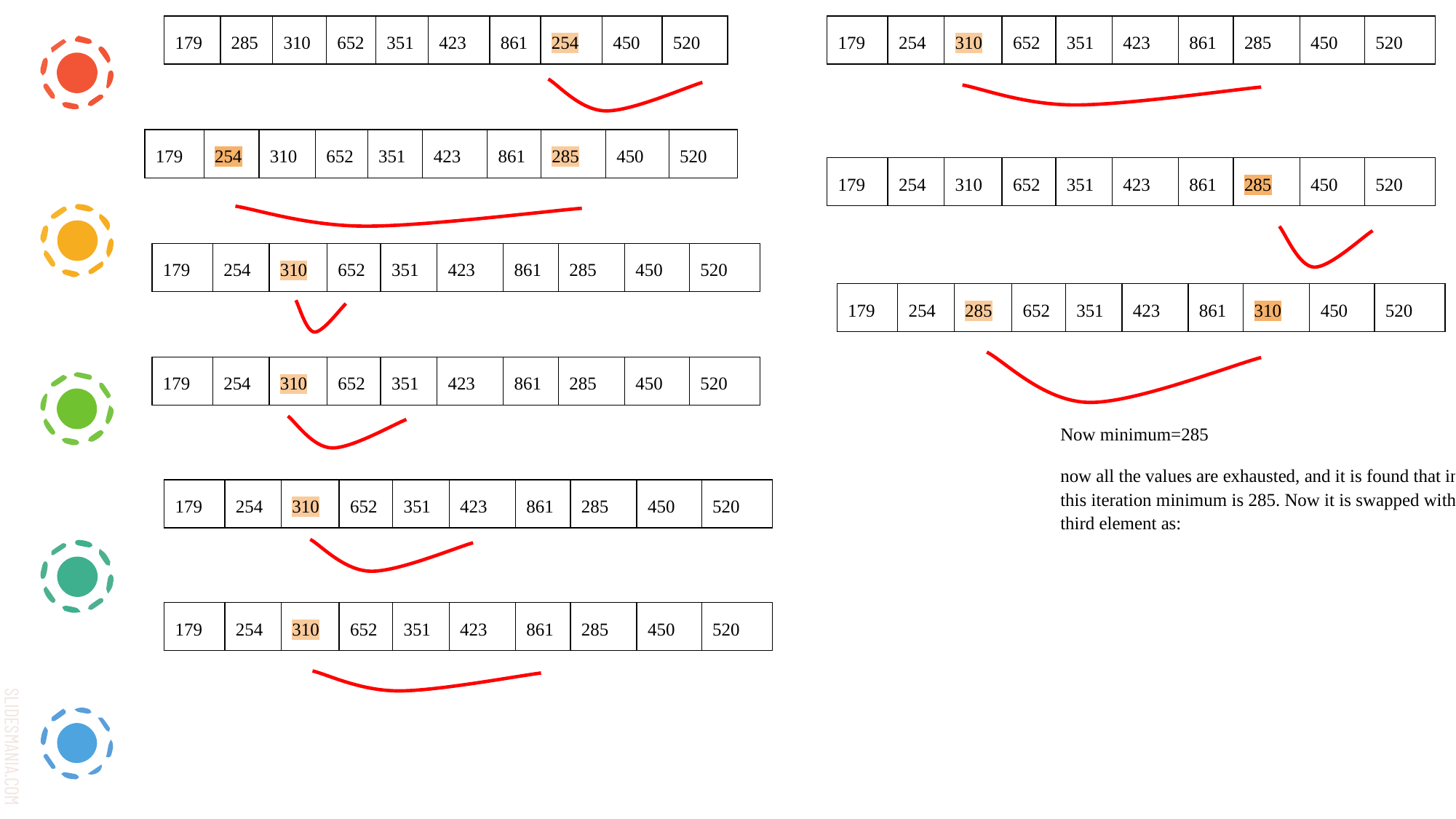

| 179 | 285 | 310 | 652 | 351 | 423 | 861 | 254 | 450 | 520 |
| --- | --- | --- | --- | --- | --- | --- | --- | --- | --- |
| 179 | 254 | 310 | 652 | 351 | 423 | 861 | 285 | 450 | 520 |
| --- | --- | --- | --- | --- | --- | --- | --- | --- | --- |

| 179 | 254 | 310 | 652 | 351 | 423 | 861 | 285 | 450 | 520 |
| --- | --- | --- | --- | --- | --- | --- | --- | --- | --- |
| 179 | 254 | 310 | 652 | 351 | 423 | 861 | 285 | 450 | 520 |
| --- | --- | --- | --- | --- | --- | --- | --- | --- | --- |

| 179 | 254 | 310 | 652 | 351 | 423 | 861 | 285 | 450 | 520 |
| --- | --- | --- | --- | --- | --- | --- | --- | --- | --- |
| 179 | 254 | 285 | 652 | 351 | 423 | 861 | 310 | 450 | 520 |
| --- | --- | --- | --- | --- | --- | --- | --- | --- | --- |

| 179 | 254 | 310 | 652 | 351 | 423 | 861 | 285 | 450 | 520 |
| --- | --- | --- | --- | --- | --- | --- | --- | --- | --- |
Now minimum=285
now all the values are exhausted, and it is found that in this iteration minimum is 285. Now it is swapped with third element as:

| 179 | 254 | 310 | 652 | 351 | 423 | 861 | 285 | 450 | 520 |
| --- | --- | --- | --- | --- | --- | --- | --- | --- | --- |

| 179 | 254 | 310 | 652 | 351 | 423 | 861 | 285 | 450 | 520 |
| --- | --- | --- | --- | --- | --- | --- | --- | --- | --- |